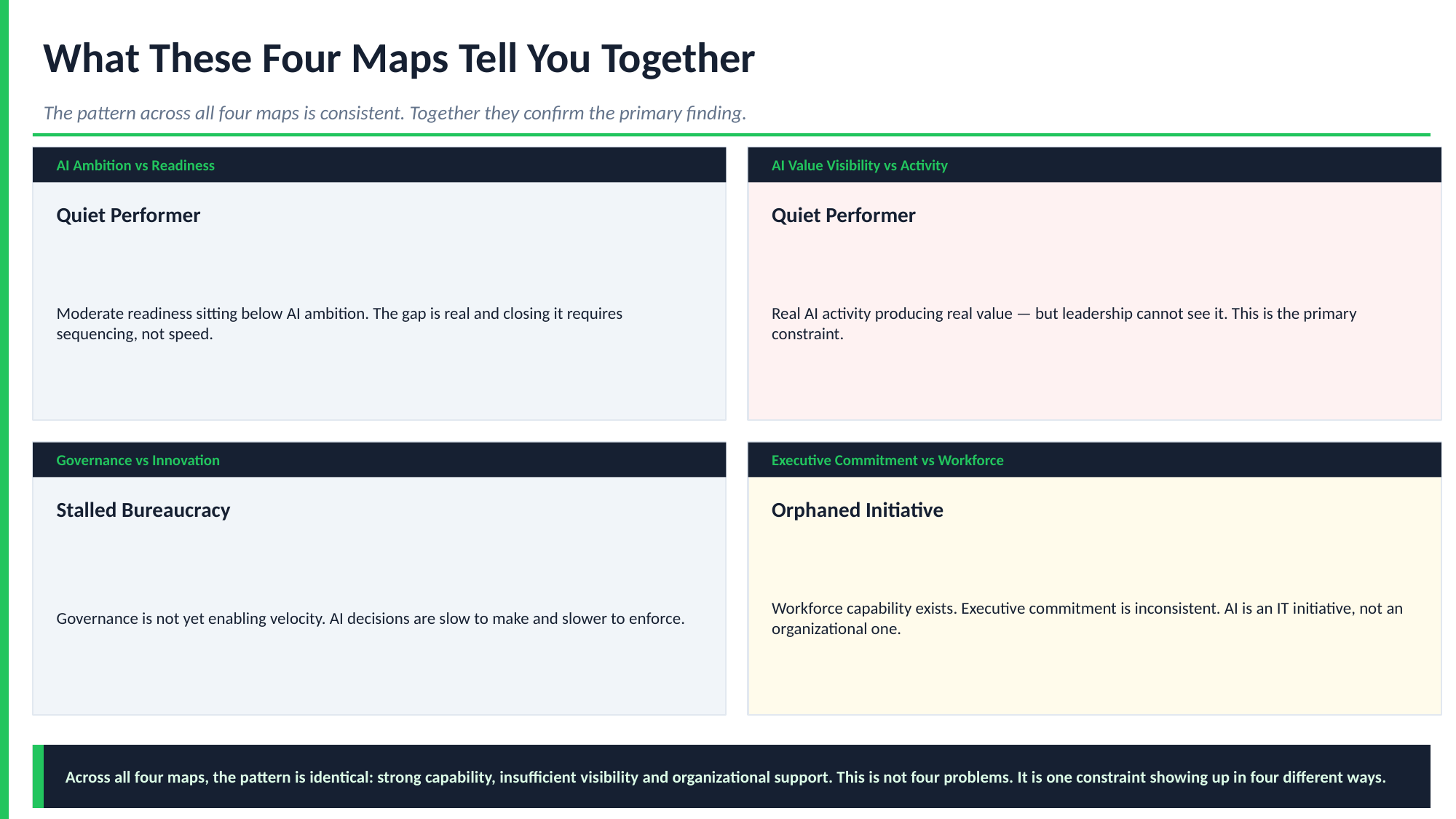

What These Four Maps Tell You Together
The pattern across all four maps is consistent. Together they confirm the primary finding.

AI Ambition vs Readiness
AI Value Visibility vs Activity
Quiet Performer
Quiet Performer
Moderate readiness sitting below AI ambition. The gap is real and closing it requires sequencing, not speed.
Real AI activity producing real value — but leadership cannot see it. This is the primary constraint.

Governance vs Innovation
Executive Commitment vs Workforce
Stalled Bureaucracy
Orphaned Initiative
Governance is not yet enabling velocity. AI decisions are slow to make and slower to enforce.
Workforce capability exists. Executive commitment is inconsistent. AI is an IT initiative, not an organizational one.

Across all four maps, the pattern is identical: strong capability, insufficient visibility and organizational support. This is not four problems. It is one constraint showing up in four different ways.
CxO Amplify